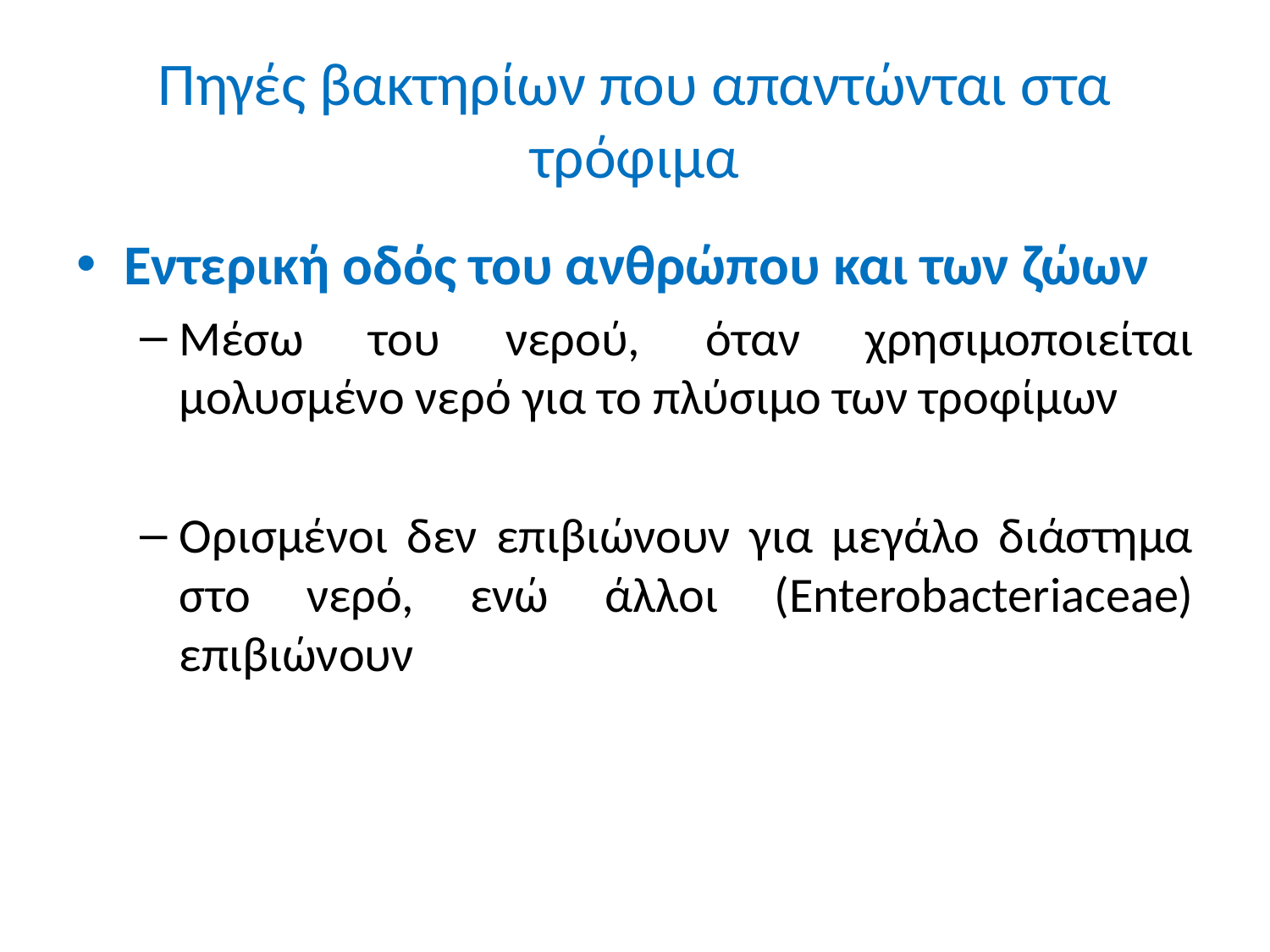

# Πηγές βακτηρίων που απαντώνται στα τρόφιμα
Εντερική οδός του ανθρώπου και των ζώων
Μέσω του νερού, όταν χρησιμοποιείται μολυσμένο νερό για το πλύσιμο των τροφίμων

Ορισμένοι δεν επιβιώνουν για μεγάλο διάστημα στο νερό, ενώ άλλοι (Enterobacteriaceae) επιβιώνουν